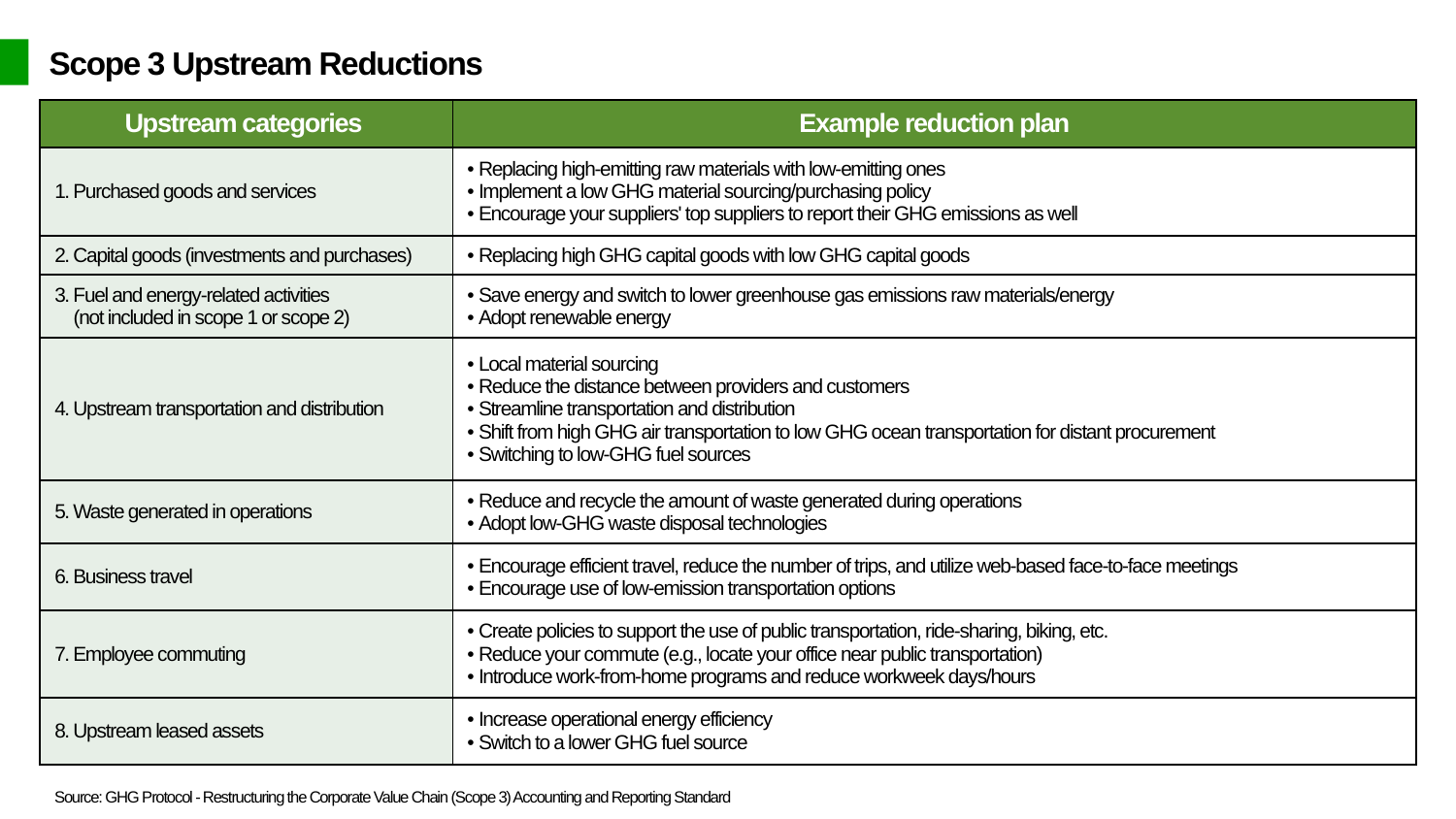

Scope 3 Upstream Reductions

| Upstream categories | Example reduction plan |
| --- | --- |
| 1. Purchased goods and services | • Replacing high-emitting raw materials with low-emitting ones • Implement a low GHG material sourcing/purchasing policy • Encourage your suppliers' top suppliers to report their GHG emissions as well |
| 2. Capital goods (investments and purchases) | • Replacing high GHG capital goods with low GHG capital goods |
| 3. Fuel and energy-related activities (not included in scope 1 or scope 2) | • Save energy and switch to lower greenhouse gas emissions raw materials/energy • Adopt renewable energy |
| 4. Upstream transportation and distribution | • Local material sourcing • Reduce the distance between providers and customers • Streamline transportation and distribution • Shift from high GHG air transportation to low GHG ocean transportation for distant procurement • Switching to low-GHG fuel sources |
| 5. Waste generated in operations | • Reduce and recycle the amount of waste generated during operations • Adopt low-GHG waste disposal technologies |
| 6. Business travel | • Encourage efficient travel, reduce the number of trips, and utilize web-based face-to-face meetings • Encourage use of low-emission transportation options |
| 7. Employee commuting | • Create policies to support the use of public transportation, ride-sharing, biking, etc. • Reduce your commute (e.g., locate your office near public transportation) • Introduce work-from-home programs and reduce workweek days/hours |
| 8. Upstream leased assets | • Increase operational energy efficiency • Switch to a lower GHG fuel source |

Source: GHG Protocol - Restructuring the Corporate Value Chain (Scope 3) Accounting and Reporting Standard